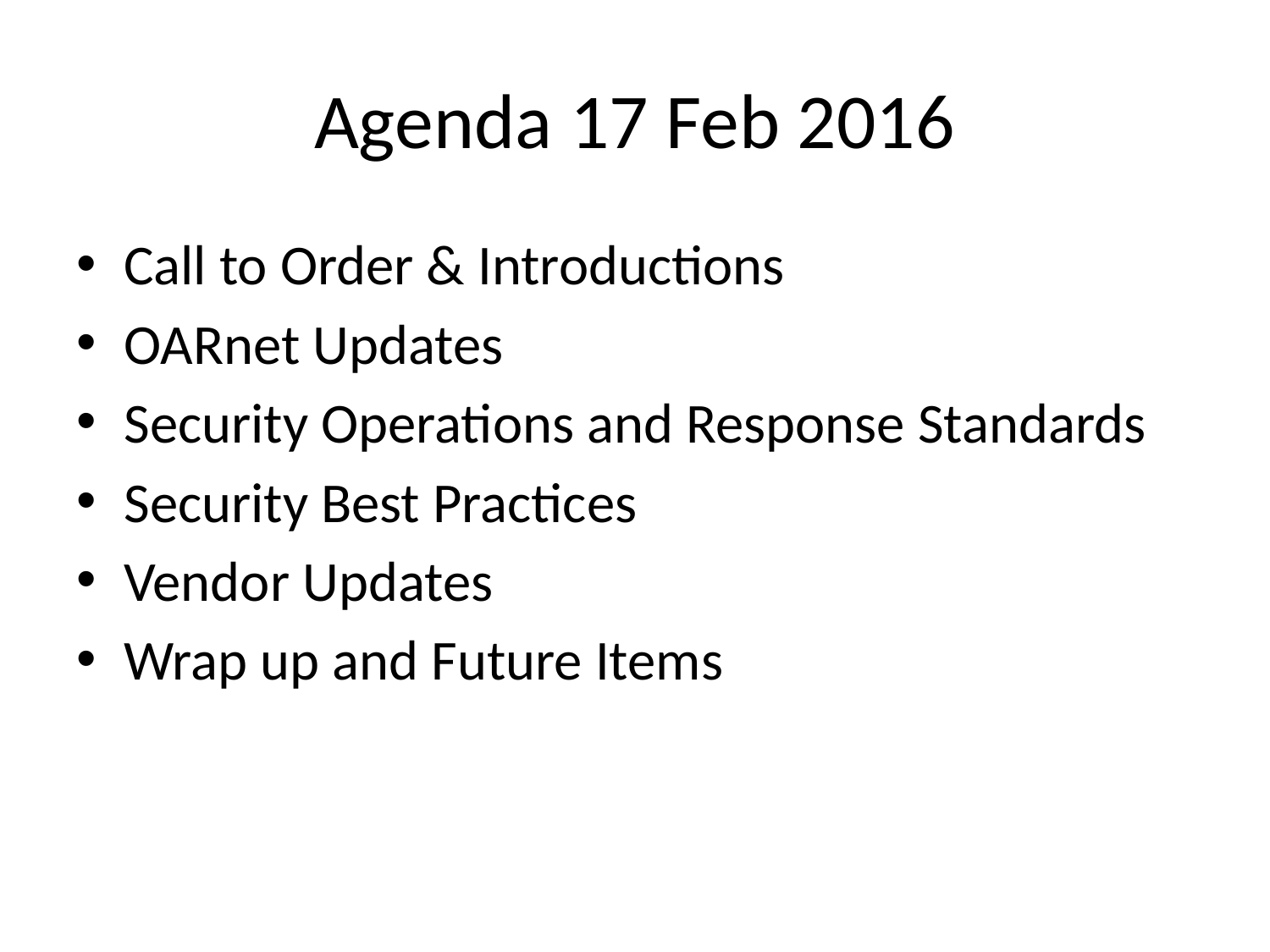

# Agenda 17 Feb 2016
Call to Order & Introductions
OARnet Updates
Security Operations and Response Standards
Security Best Practices
Vendor Updates
Wrap up and Future Items